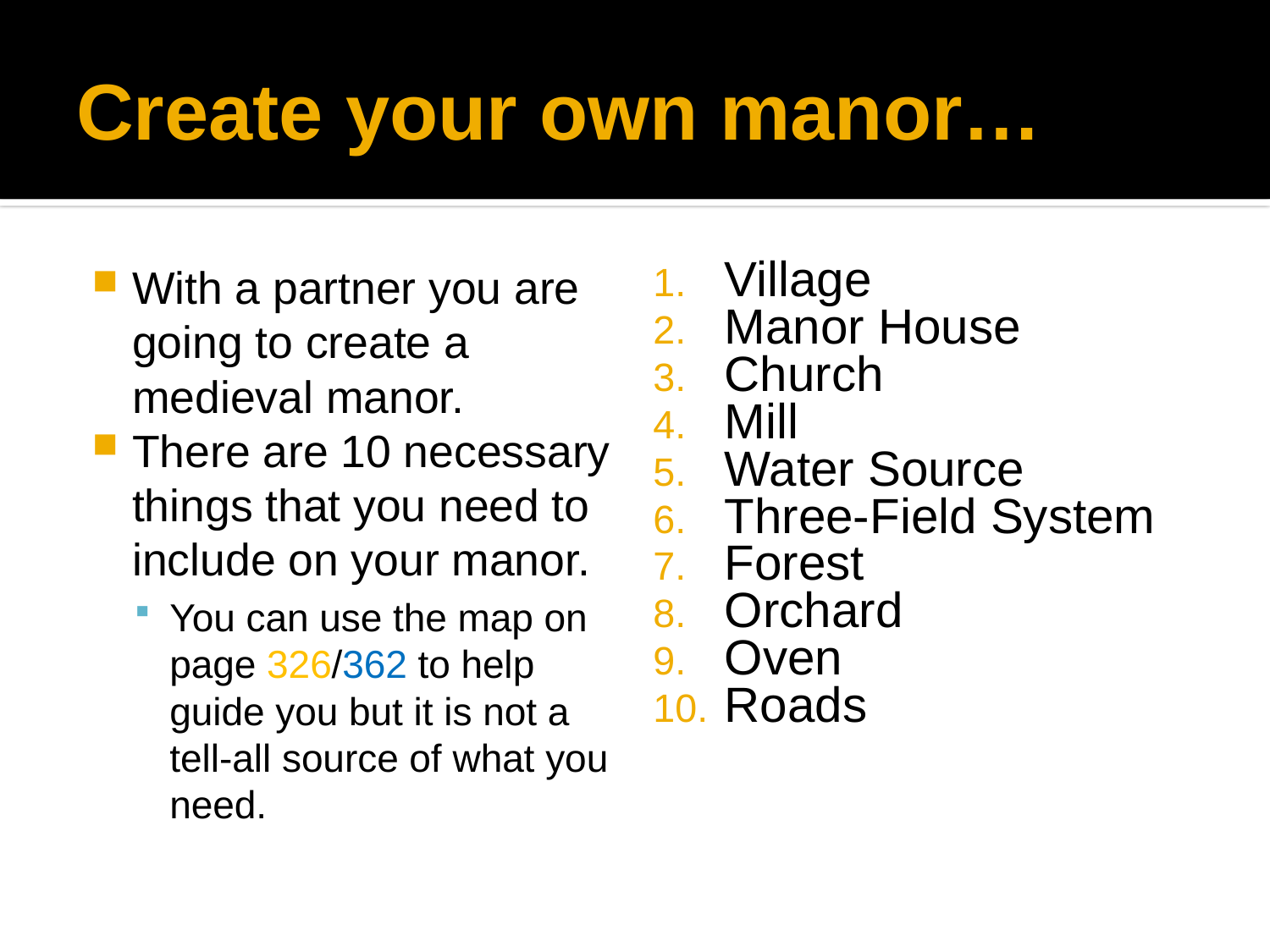

# Create your own manor…
With a partner you are going to create a medieval manor.
There are 10 necessary things that you need to include on your manor.
You can use the map on page 326/362 to help guide you but it is not a tell-all source of what you need.
Village
Manor House
Church
Mill
Water Source
Three-Field System
Forest
Orchard
Oven
Roads